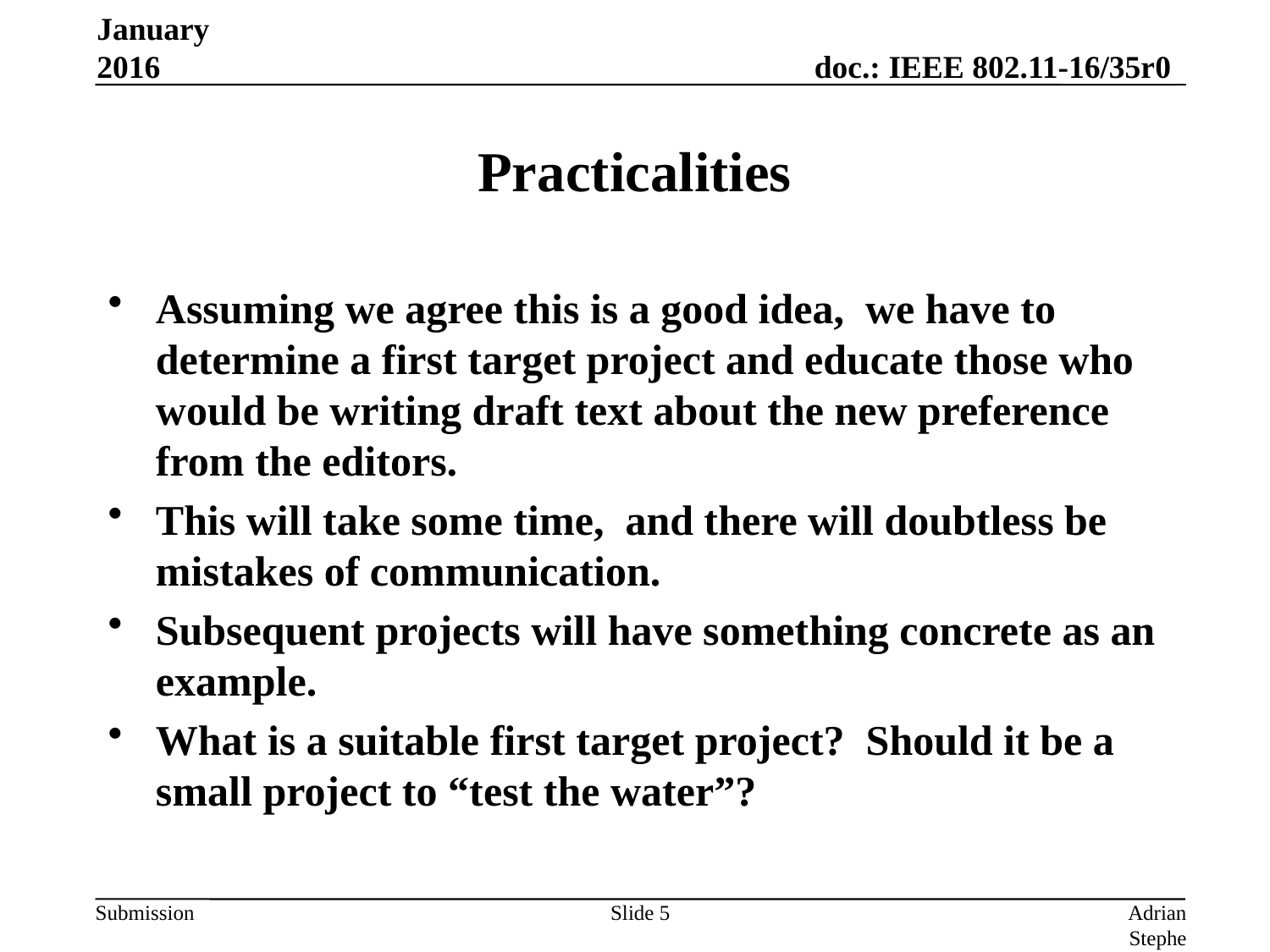

January 2016
# Practicalities
Assuming we agree this is a good idea,  we have to determine a first target project and educate those who would be writing draft text about the new preference from the editors.
This will take some time,  and there will doubtless be mistakes of communication.
Subsequent projects will have something concrete as an example.
What is a suitable first target project?  Should it be a small project to “test the water”?
Slide 5
Adrian Stephens, Intel Corporation